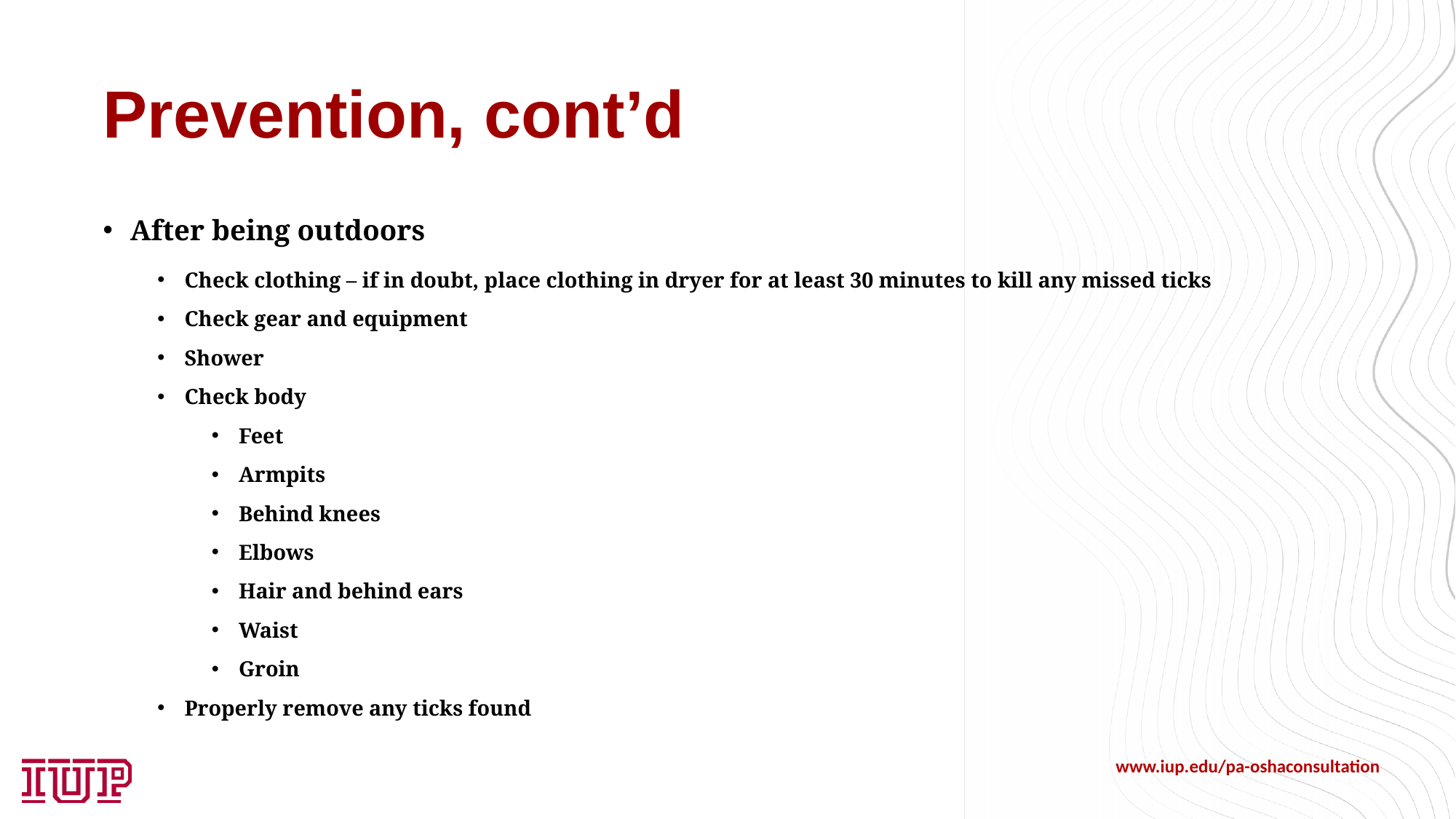

# Prevention, cont’d
After being outdoors
Check clothing – if in doubt, place clothing in dryer for at least 30 minutes to kill any missed ticks
Check gear and equipment
Shower
Check body
Feet
Armpits
Behind knees
Elbows
Hair and behind ears
Waist
Groin
Properly remove any ticks found

www.iup.edu/pa-oshaconsultation